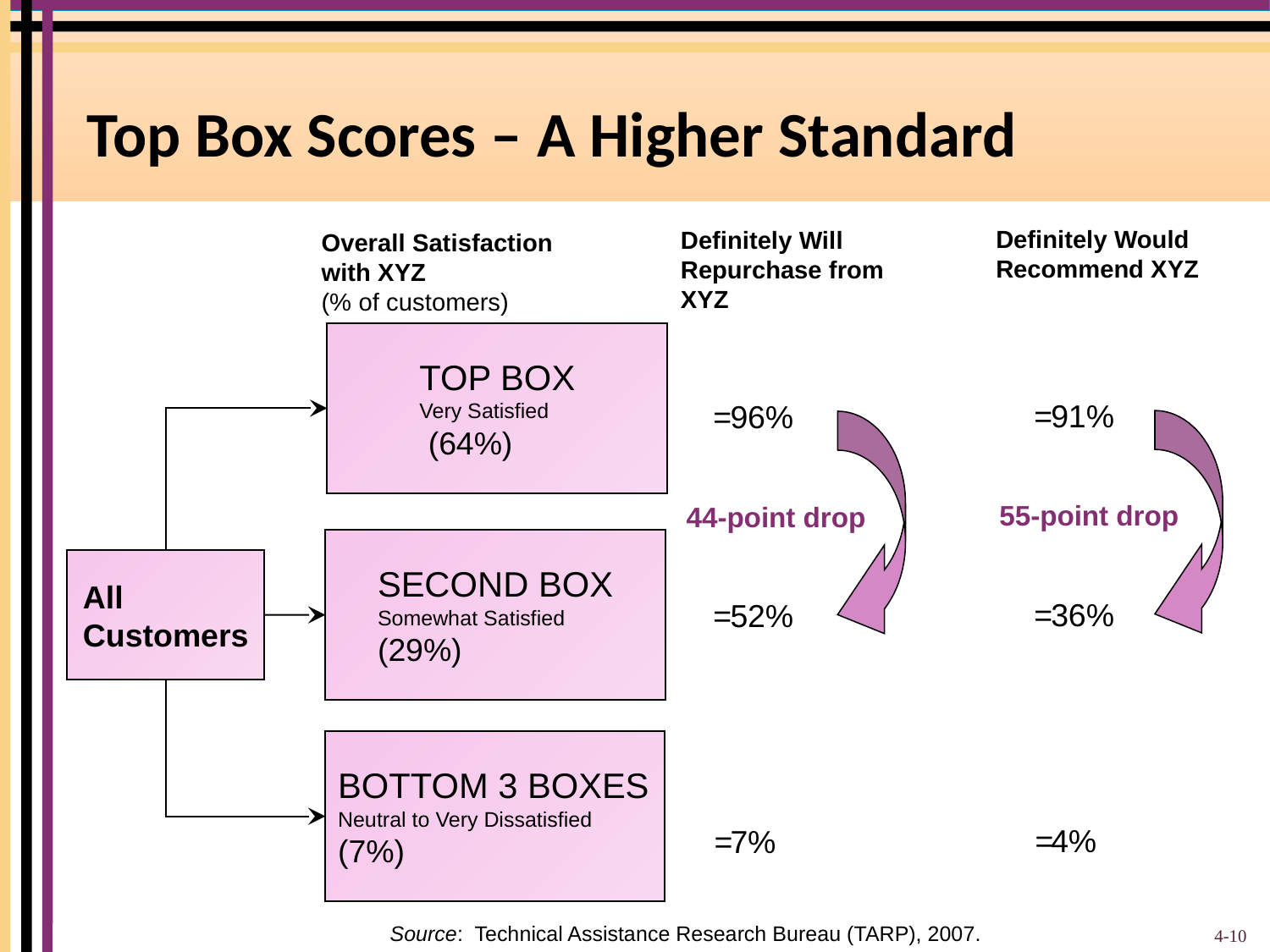

# Top Box Scores – A Higher Standard
Definitely Would Recommend XYZ
Definitely Will Repurchase from
XYZ
Overall Satisfaction
with XYZ
(% of customers)
TOP BOX
Very Satisfied
 (64%)
=
91%
=
96%

55-point drop
44-point drop
SECOND BOX
Somewhat Satisfied
(29%)
All Customers
=
36%
=
52%
BOTTOM 3 BOXES
Neutral to Very Dissatisfied
(7%)
=
4%
=
7%
4-10
Source:  Technical Assistance Research Bureau (TARP), 2007.